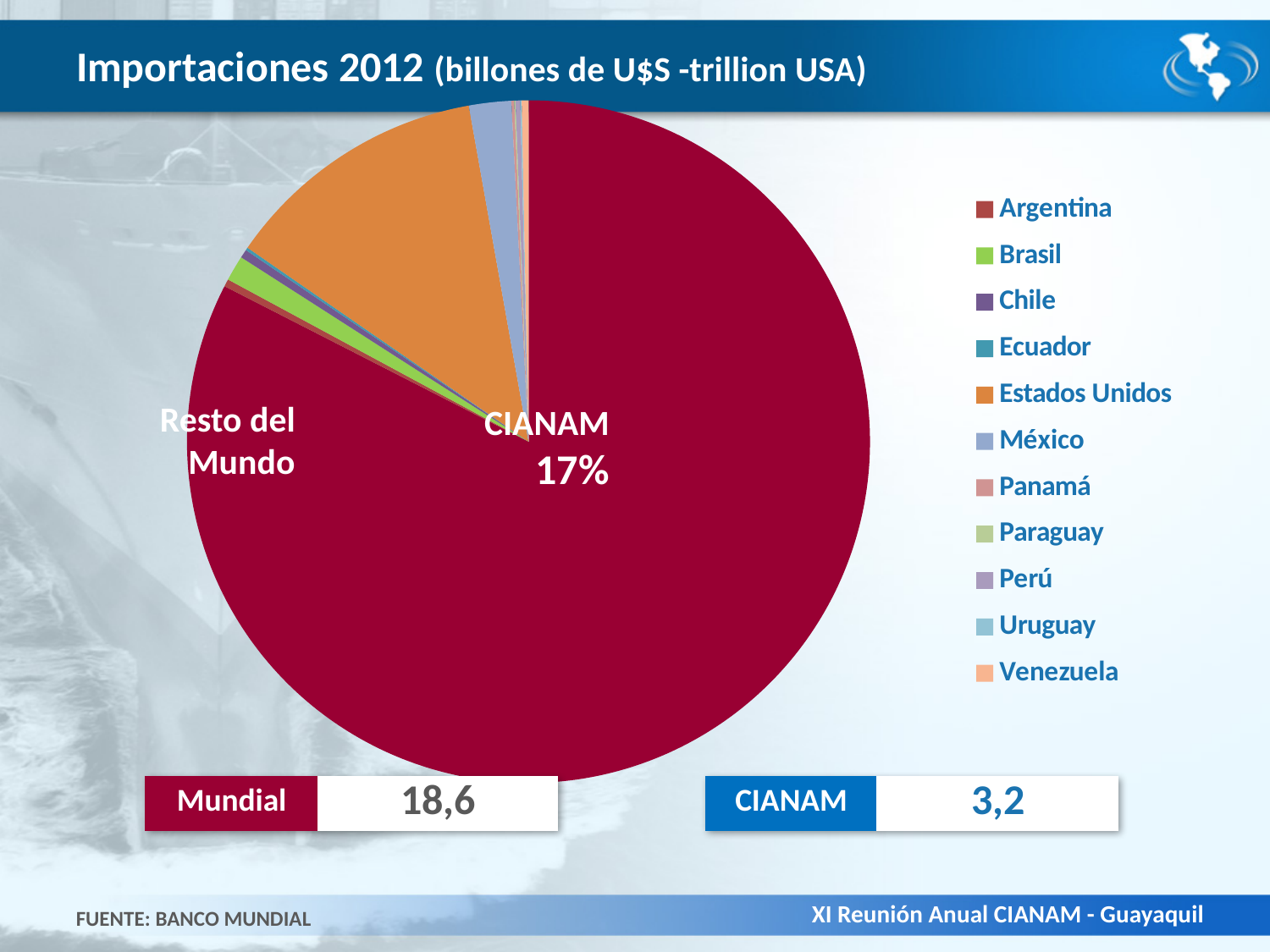

# Importaciones 2012 (billones de U$S -trillion USA)

[unsupported chart]

Resto del Mundo
CIANAM
17%
| Mundial | 18,6 |
| --- | --- |
| CIANAM | 3,2 |
| --- | --- |
FUENTE: BANCO MUNDIAL